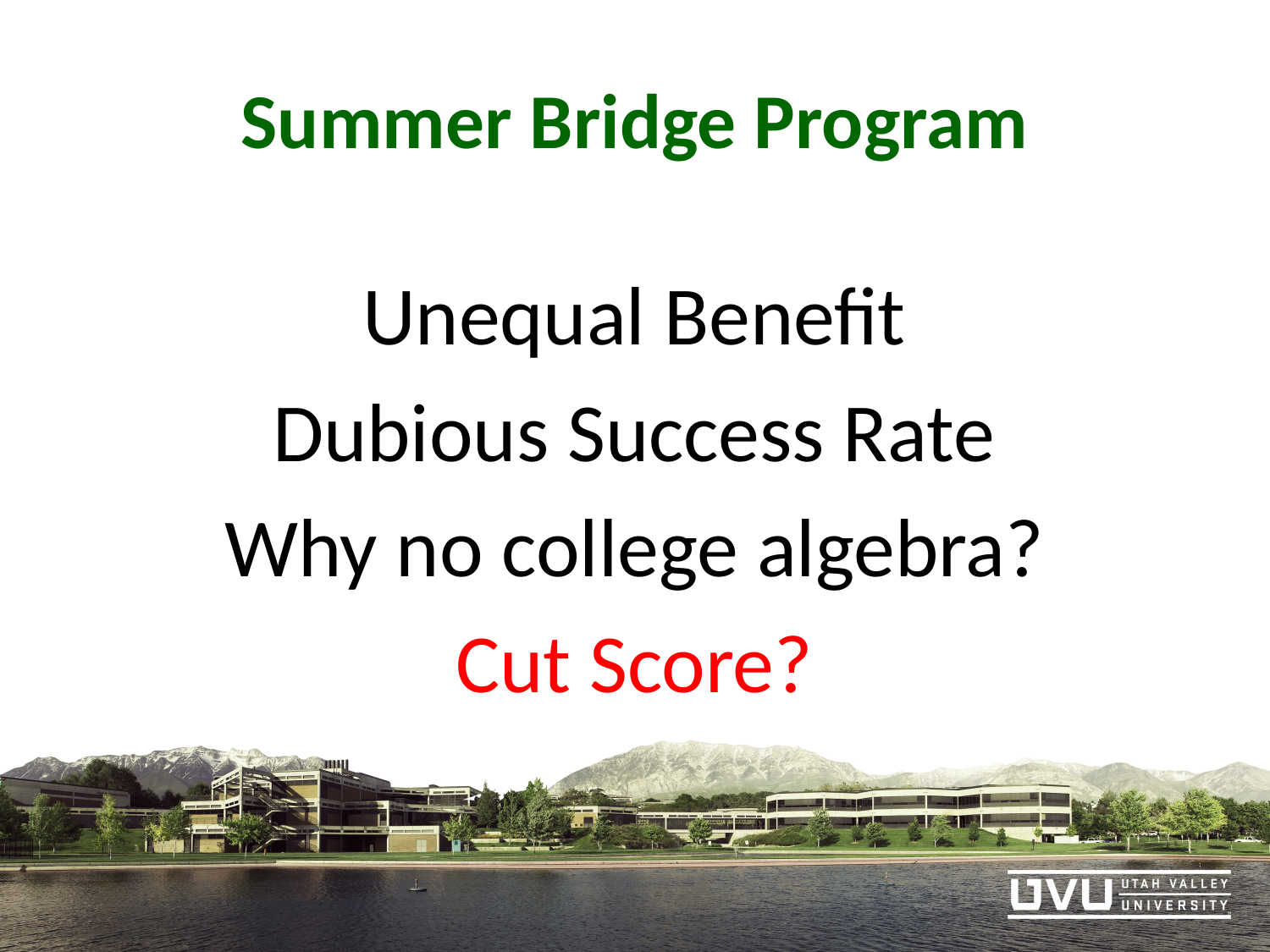

# Summer Bridge Program
Unequal Benefit
Dubious Success Rate
Why no college algebra?
Cut Score?